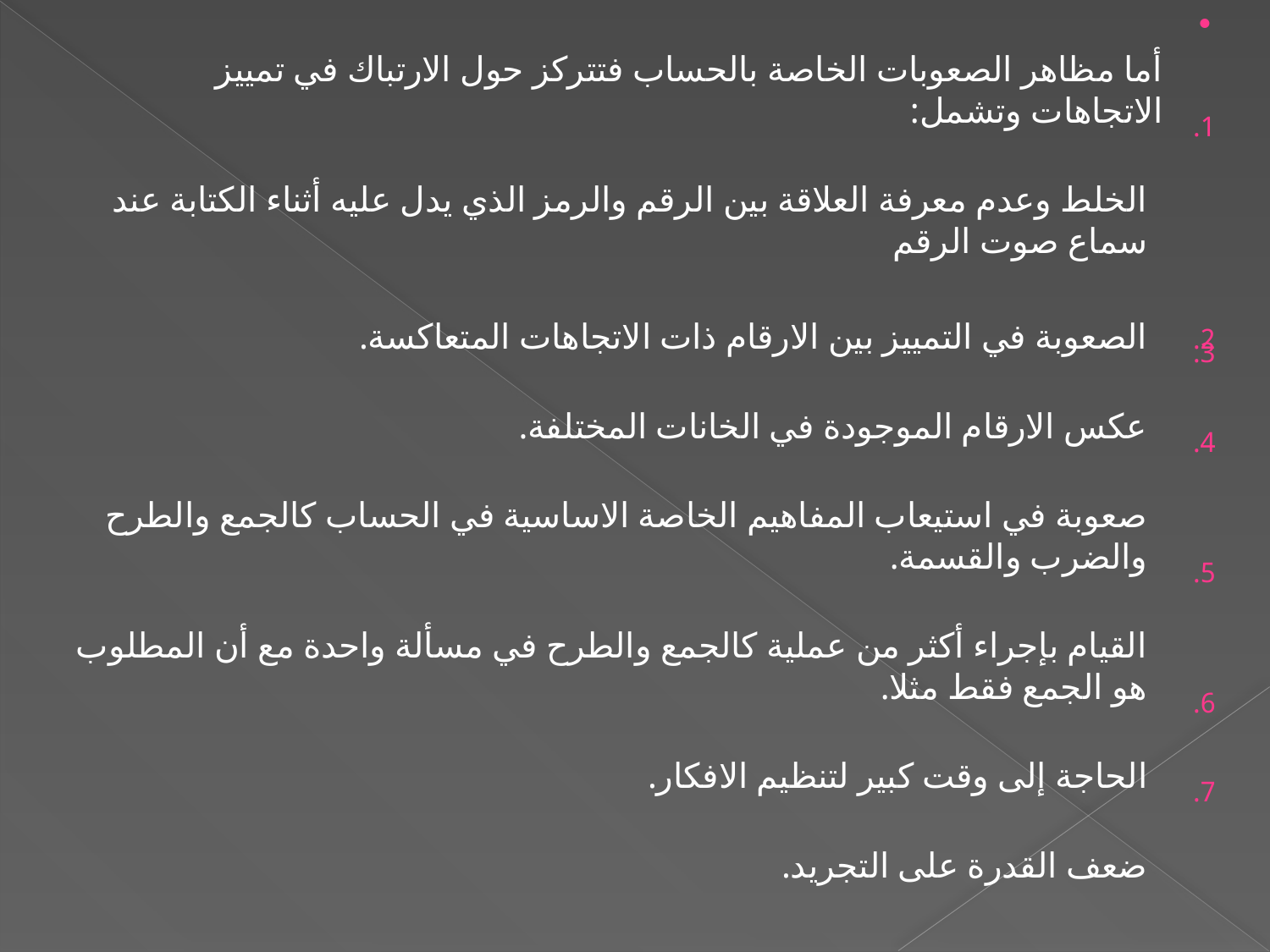

أما مظاهر الصعوبات الخاصة بالحساب فتتركز حول الارتباك في تمييز الاتجاهات وتشمل:
الخلط وعدم معرفة العلاقة بين الرقم والرمز الذي يدل عليه أثناء الكتابة عند سماع صوت الرقم

الصعوبة في التمييز بين الارقام ذات الاتجاهات المتعاكسة.
عكس الارقام الموجودة في الخانات المختلفة.
صعوبة في استيعاب المفاهيم الخاصة الاساسية في الحساب كالجمع والطرح والضرب والقسمة.
القيام بإجراء أكثر من عملية كالجمع والطرح في مسألة واحدة مع أن المطلوب هو الجمع فقط مثلا.
الحاجة إلى وقت كبير لتنظيم الافكار.
ضعف القدرة على التجريد.